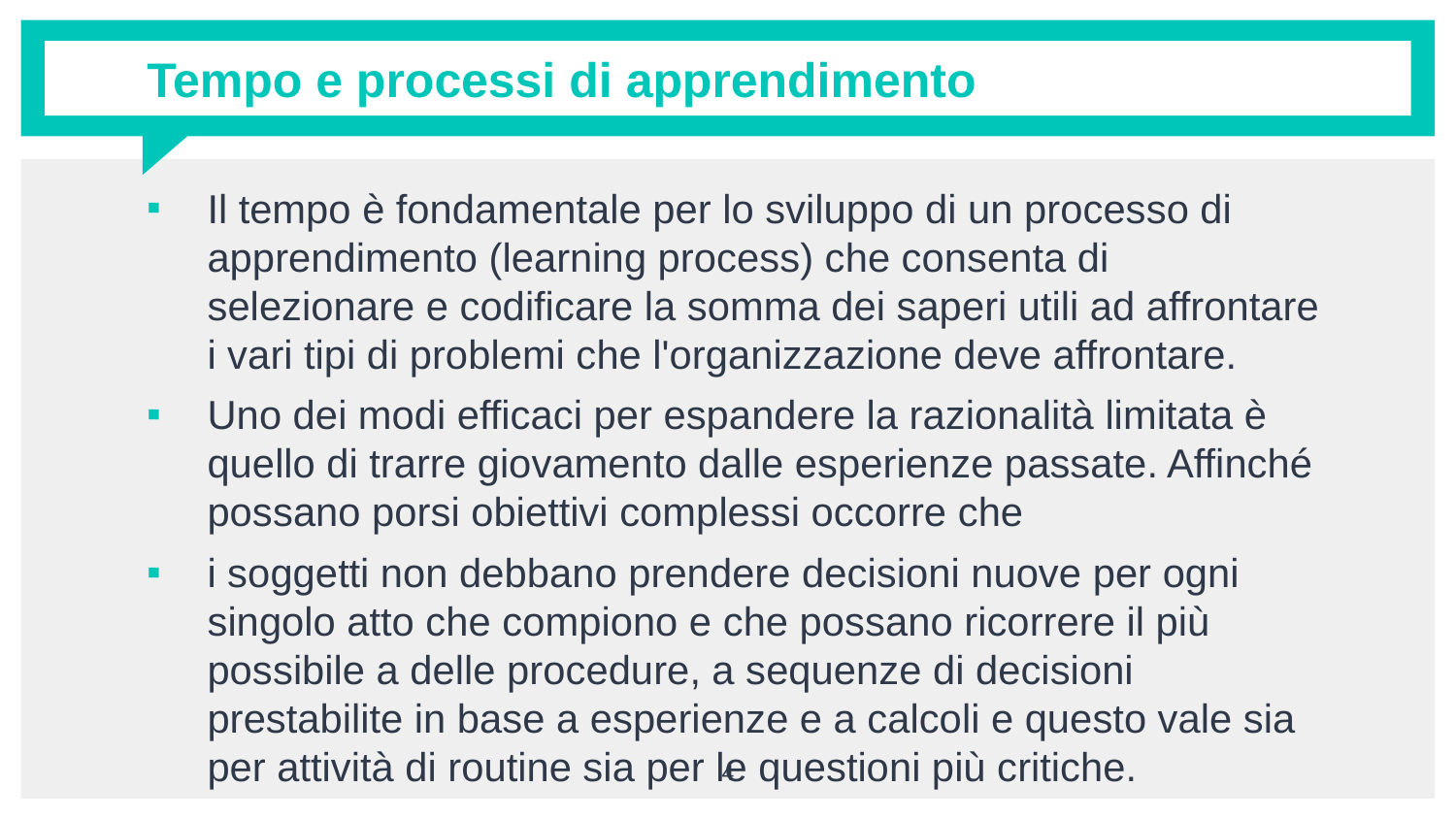

# Tempo e processi di apprendimento
Il tempo è fondamentale per lo sviluppo di un processo di apprendimento (learning process) che consenta di selezionare e codificare la somma dei saperi utili ad affrontare i vari tipi di problemi che l'organizzazione deve affrontare.
Uno dei modi efficaci per espandere la razionalità limitata è quello di trarre giovamento dalle esperienze passate. Affinché possano porsi obiettivi complessi occorre che
i soggetti non debbano prendere decisioni nuove per ogni singolo atto che compiono e che possano ricorrere il più possibile a delle procedure, a sequenze di decisioni prestabilite in base a esperienze e a calcoli e questo vale sia per attività di routine sia per le questioni più critiche.
4